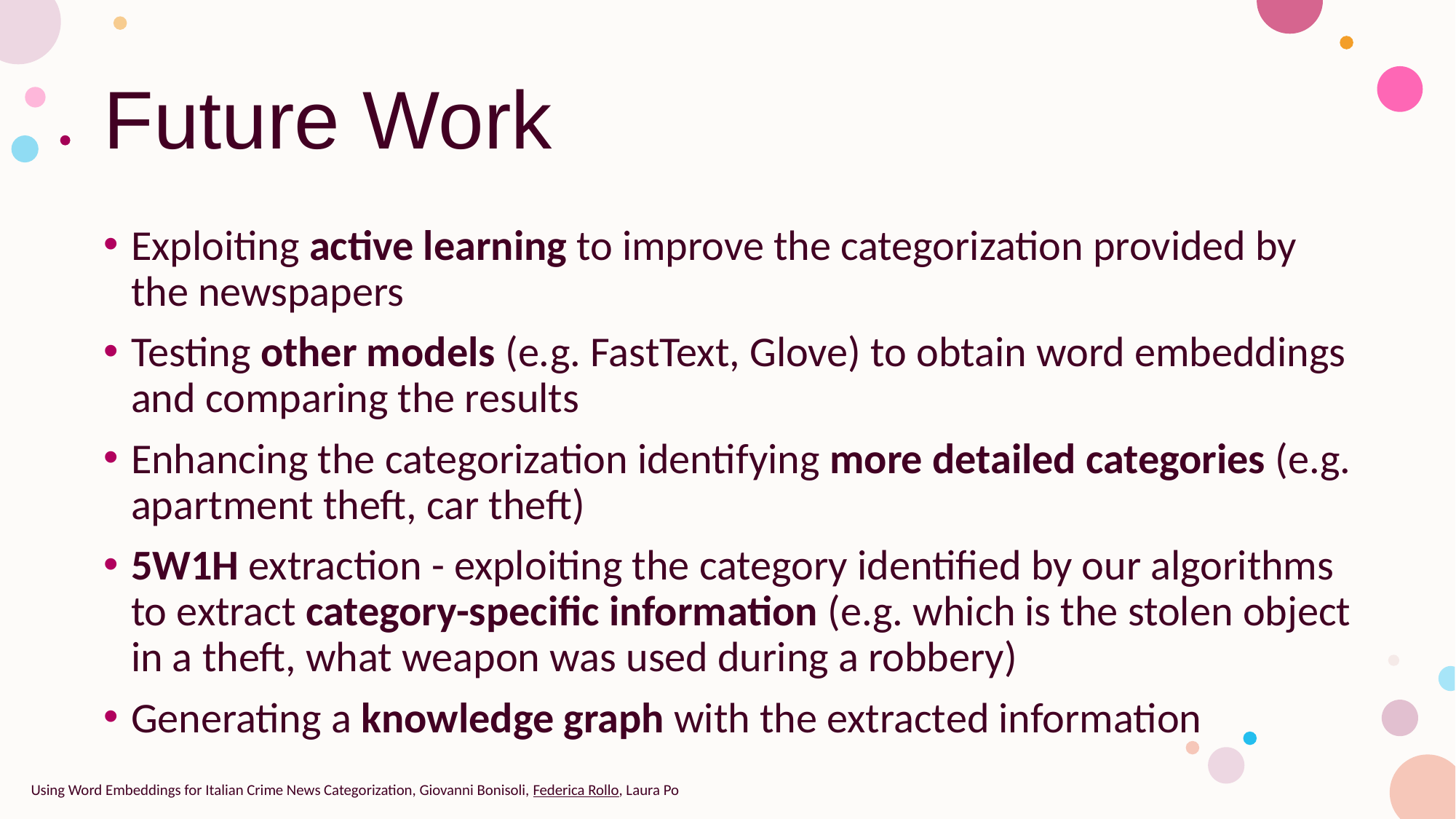

# Future Work
Exploiting active learning to improve the categorization provided by the newspapers
Testing other models (e.g. FastText, Glove) to obtain word embeddings and comparing the results
Enhancing the categorization identifying more detailed categories (e.g. apartment theft, car theft)
5W1H extraction - exploiting the category identified by our algorithms to extract category-specific information (e.g. which is the stolen object in a theft, what weapon was used during a robbery)
Generating a knowledge graph with the extracted information